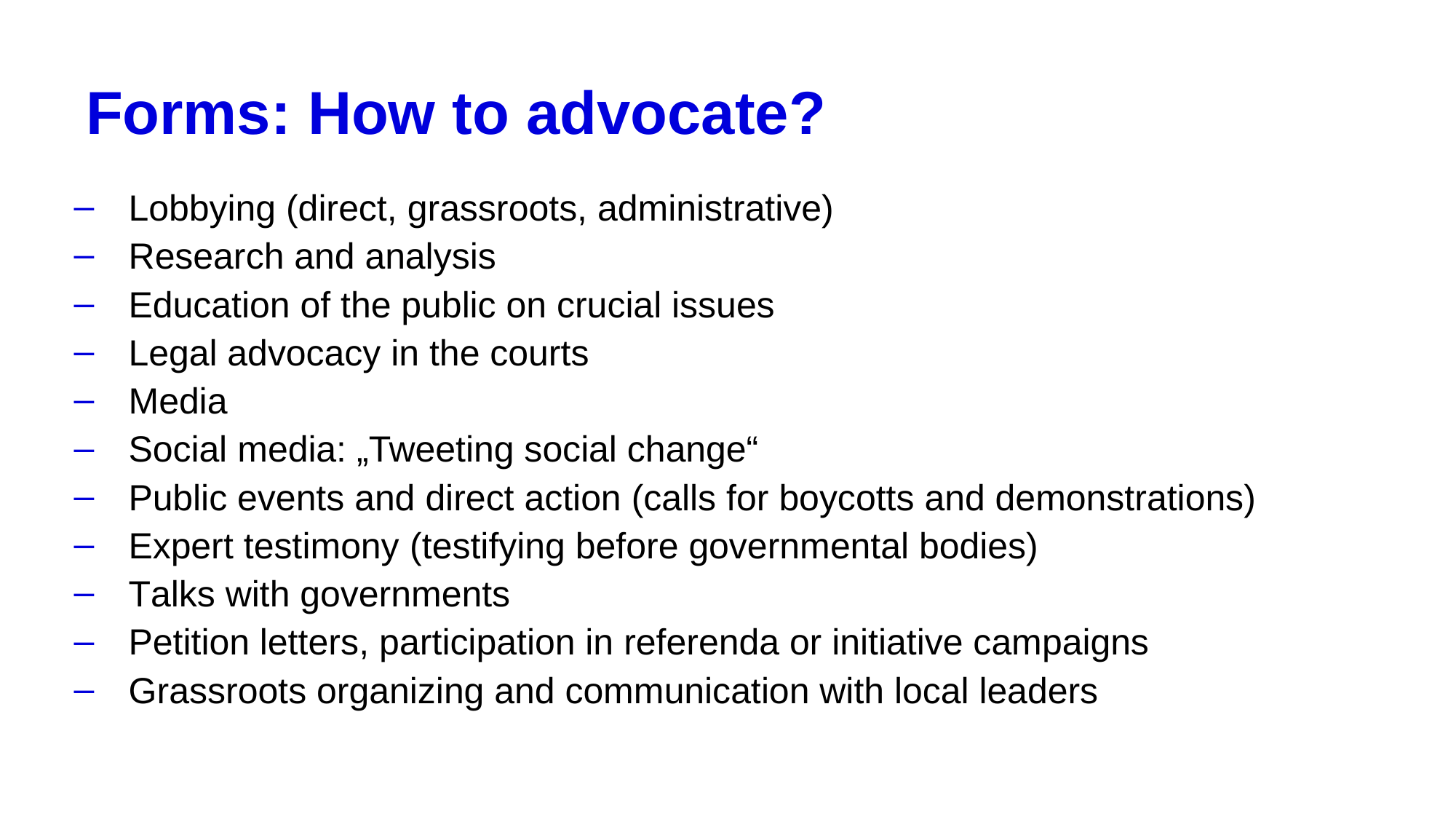

# Forms: How to advocate?
Lobbying (direct, grassroots, administrative)
Research and analysis
Education of the public on crucial issues
Legal advocacy in the courts
Media
Social media: „Tweeting social change“
Public events and direct action (calls for boycotts and demonstrations)
Expert testimony (testifying before governmental bodies)
Talks with governments
Petition letters, participation in referenda or initiative campaigns
Grassroots organizing and communication with local leaders